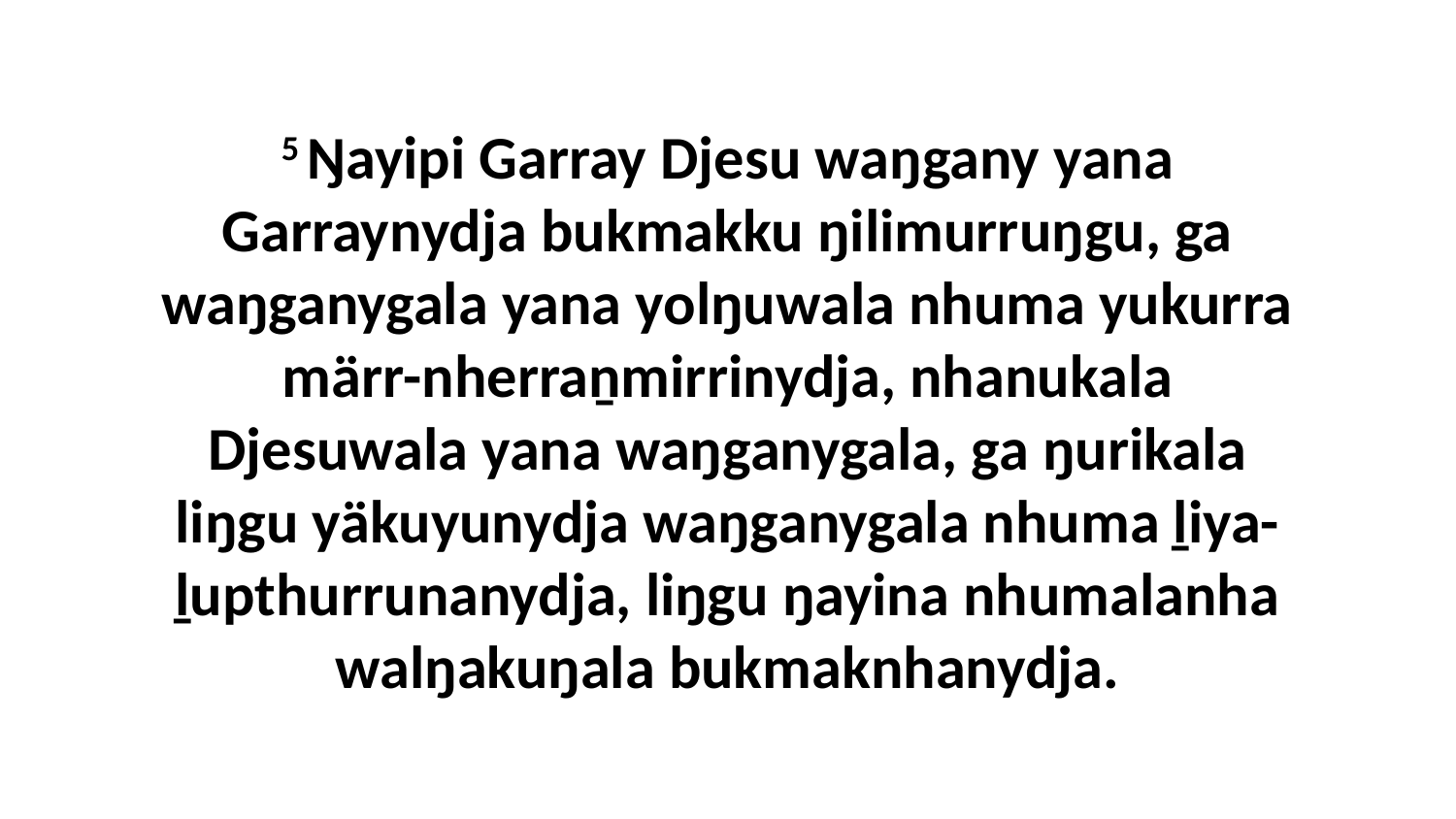

5 Ŋayipi Garray Djesu waŋgany yana Garraynydja bukmakku ŋilimurruŋgu, ga waŋganygala yana yolŋuwala nhuma yukurra märr-nherraṉmirrinydja, nhanukala Djesuwala yana waŋganygala, ga ŋurikala liŋgu yäkuyunydja waŋganygala nhuma ḻiya-ḻupthurrunanydja, liŋgu ŋayina nhumalanha walŋakuŋala bukmaknhanydja.